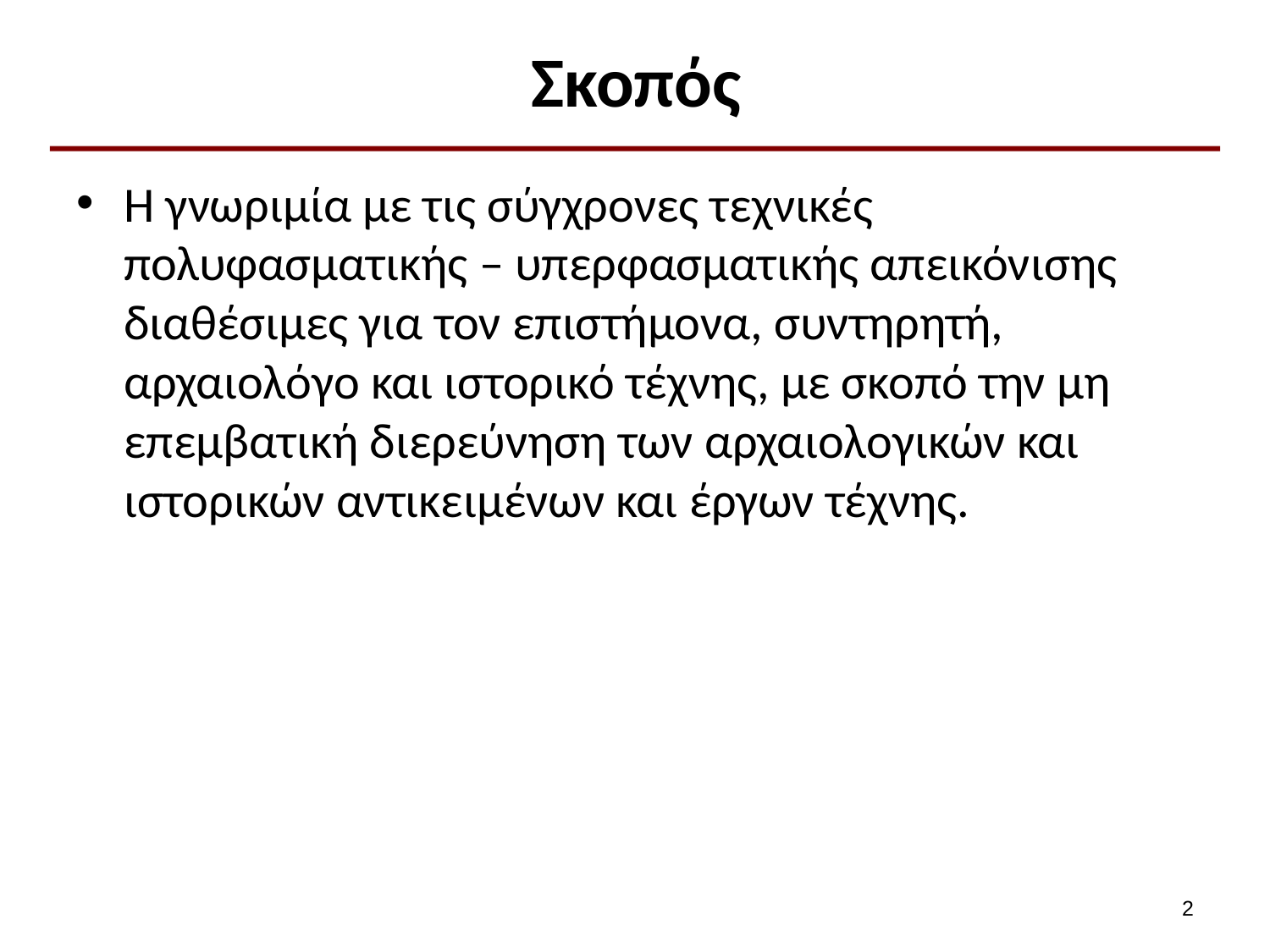

# Σκοπός

H γνωριμία με τις σύγχρονες τεχνικές πολυφασματικής – υπερφασματικής απεικόνισης διαθέσιμες για τον επιστήμονα, συντηρητή, αρχαιολόγο και ιστορικό τέχνης, με σκοπό την μη επεμβατική διερεύνηση των αρχαιολογικών και ιστορικών αντικειμένων και έργων τέχνης.
2